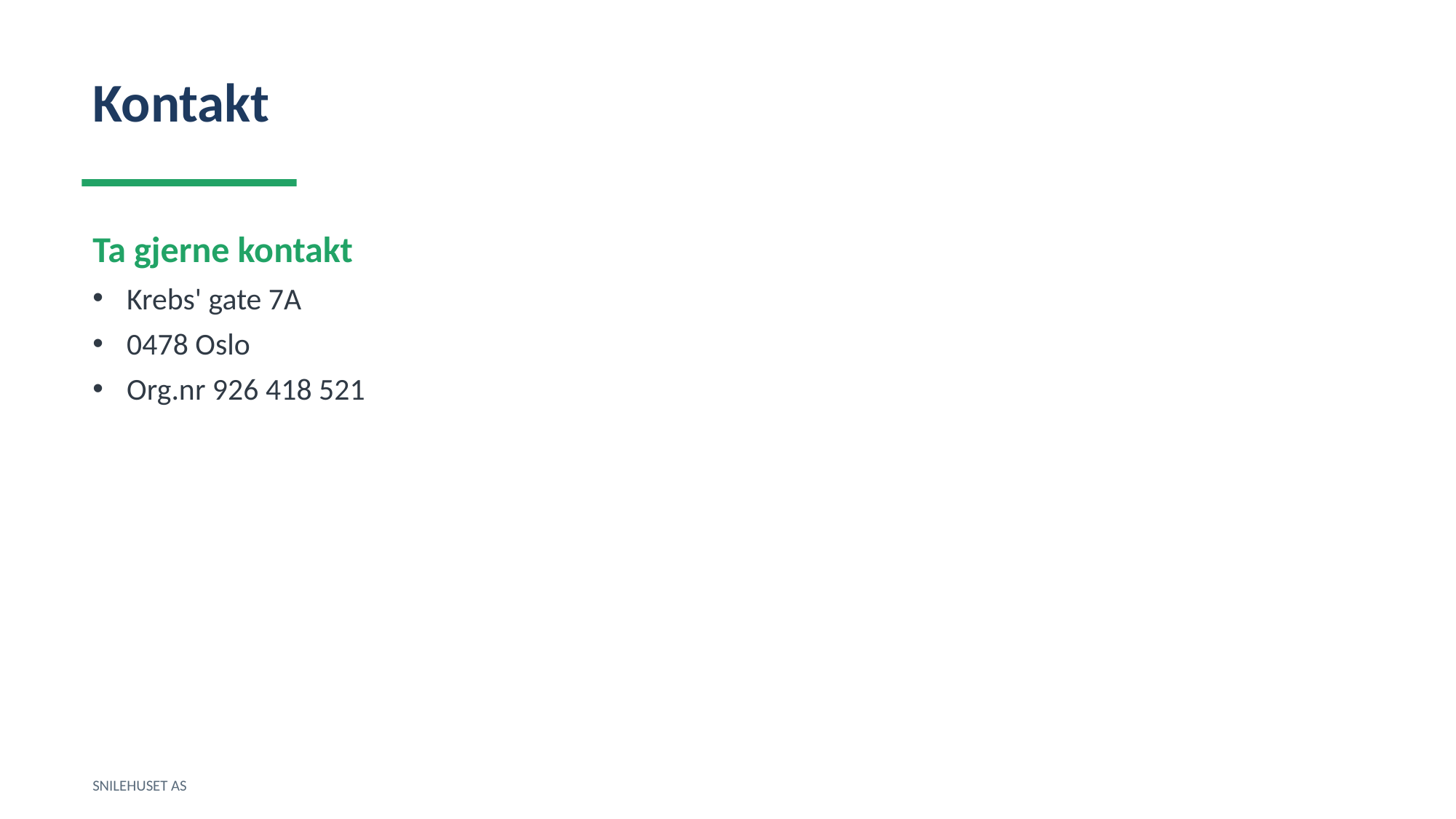

Kontakt

Ta gjerne kontakt
Krebs' gate 7A
0478 Oslo
Org.nr 926 418 521
SNILEHUSET AS